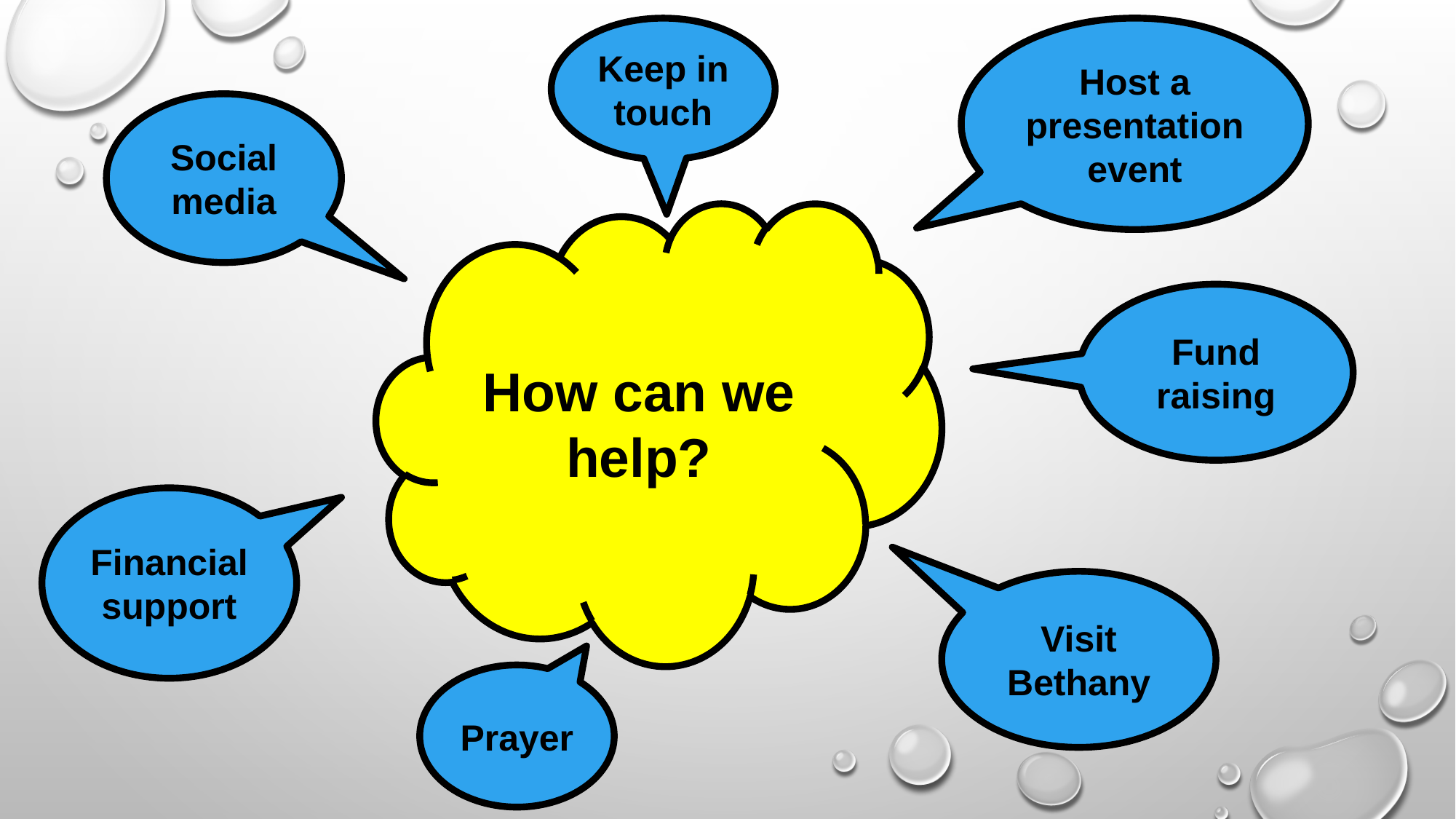

Keep in touch
Host a presentation event
Social media
How can we help?
Fund raising
Financial support
Visit Bethany
Prayer